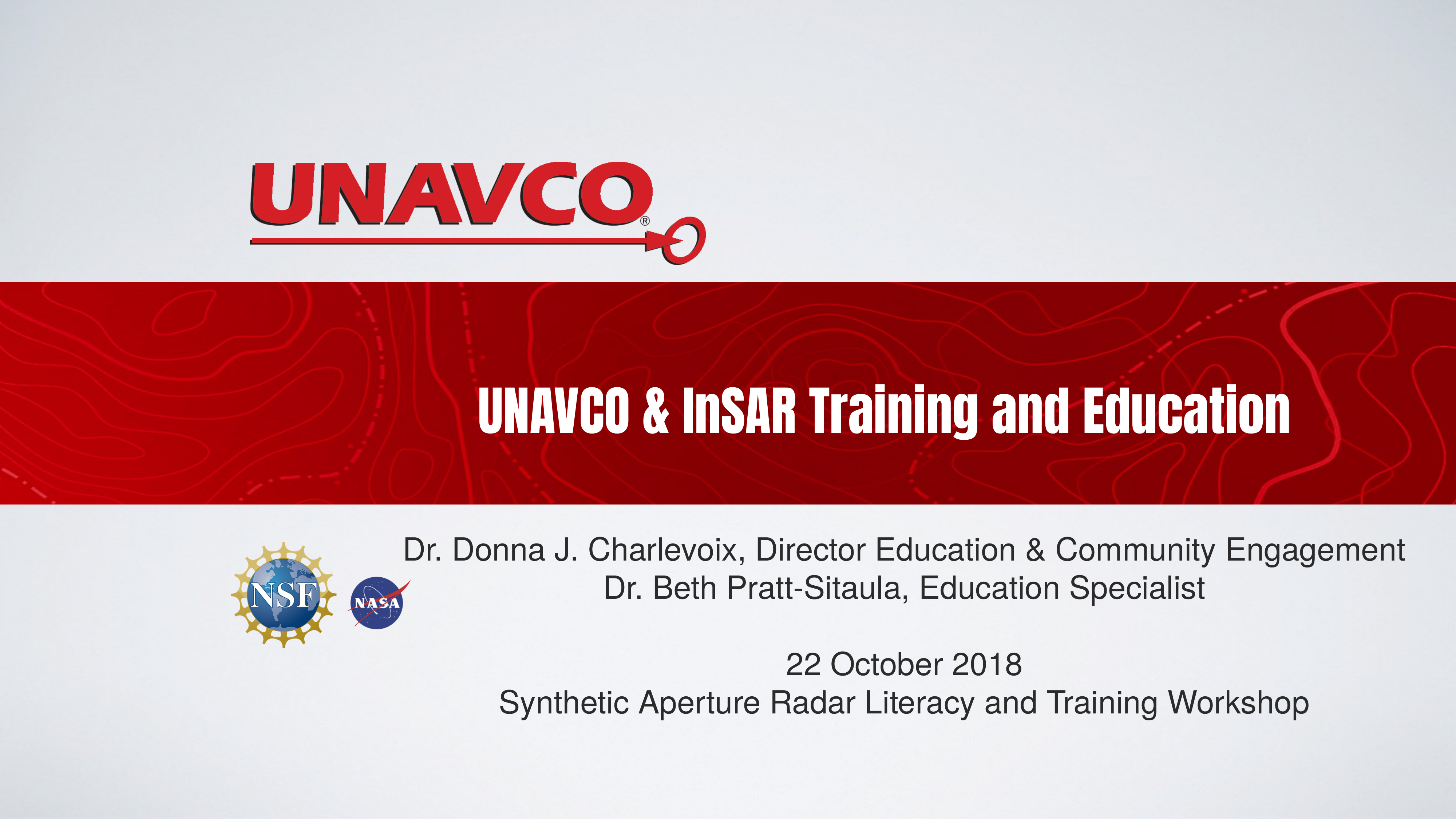

# UNAVCO & InSAR Training and Education
Dr. Donna J. Charlevoix, Director Education & Community Engagement
Dr. Beth Pratt-Sitaula, Education Specialist

22 October 2018
Synthetic Aperture Radar Literacy and Training Workshop